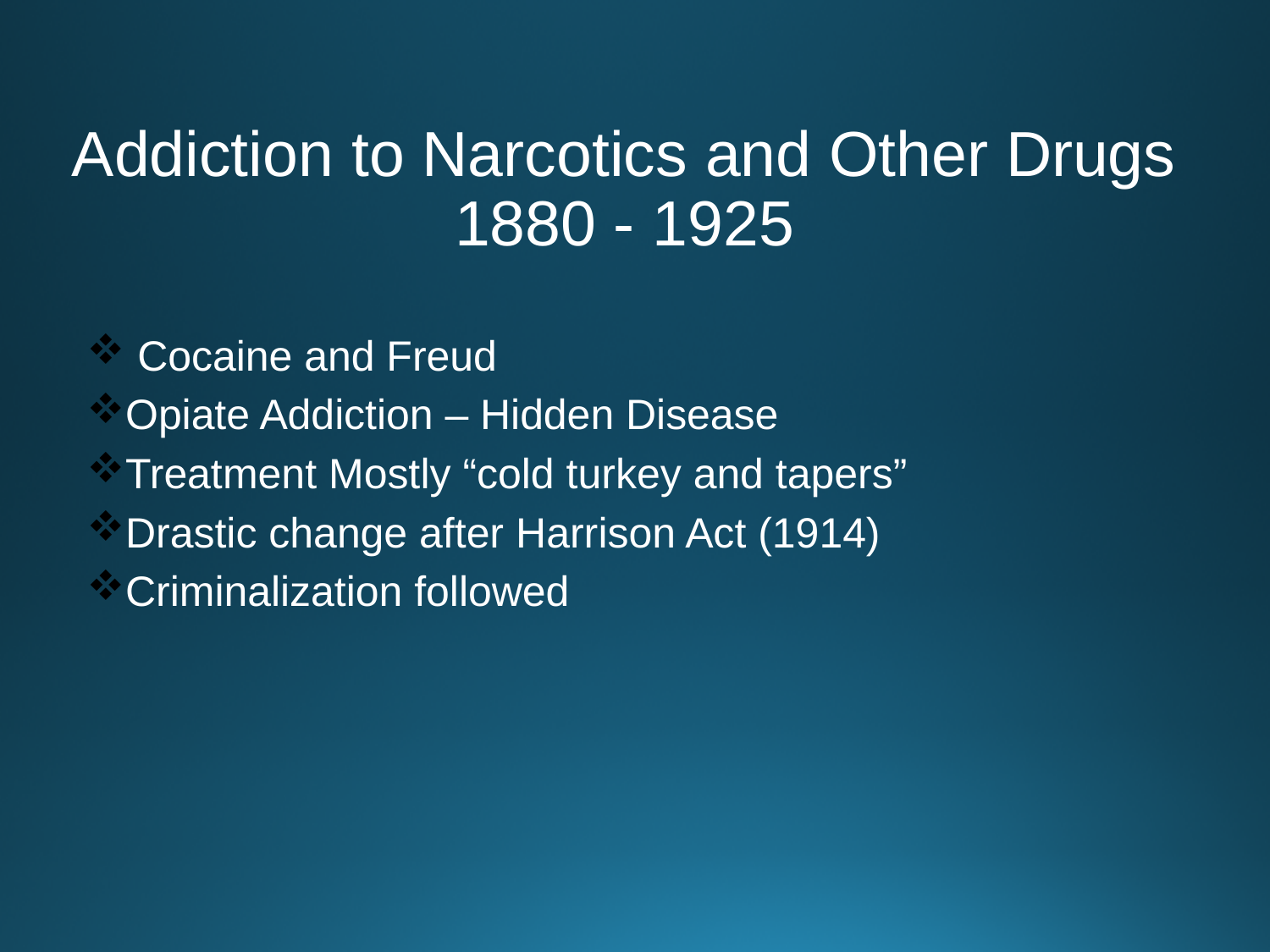

# Addiction to Narcotics and Other Drugs 1880 - 1925
 Cocaine and Freud
Opiate Addiction – Hidden Disease
Treatment Mostly “cold turkey and tapers”
Drastic change after Harrison Act (1914)
Criminalization followed